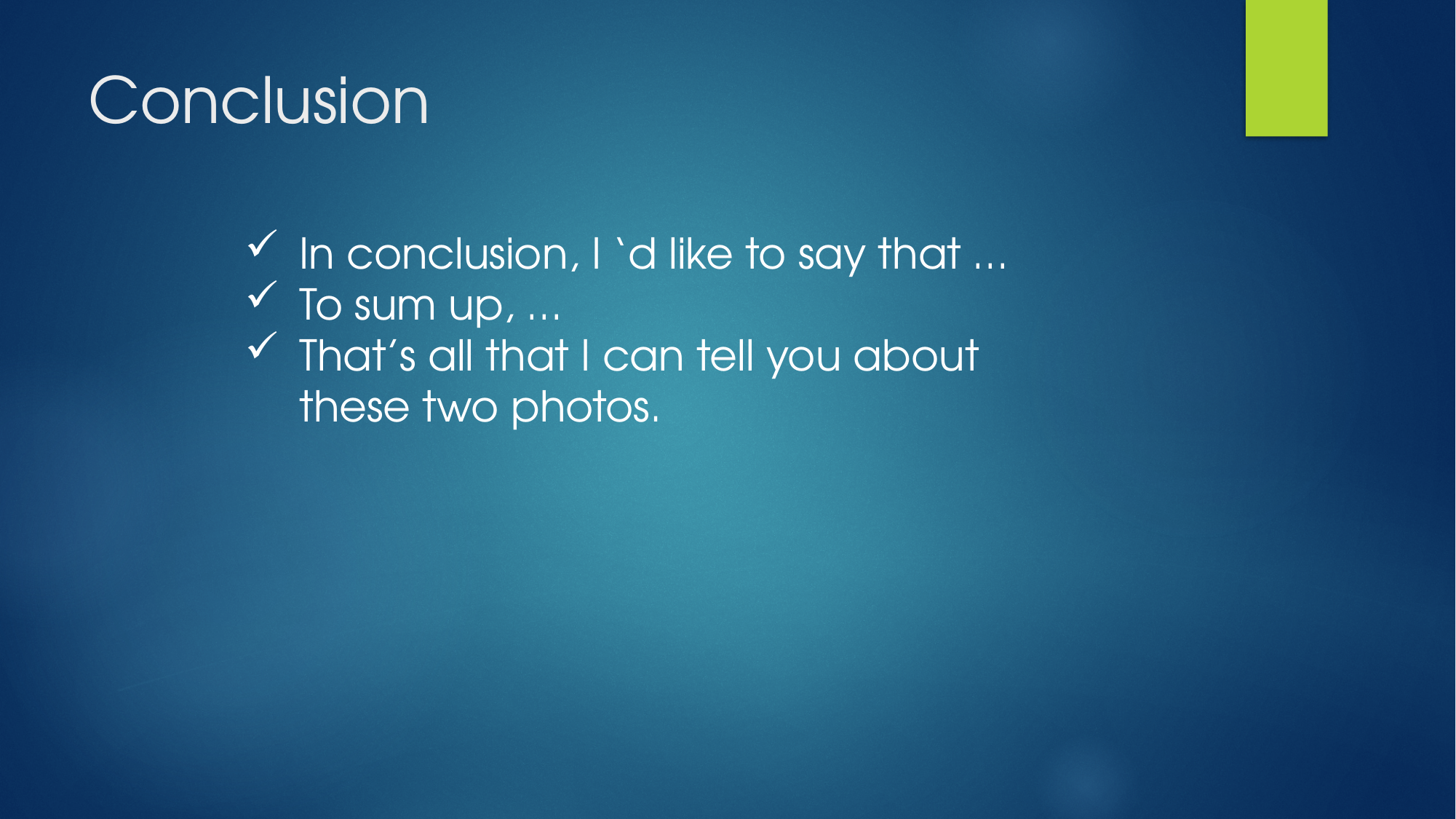

# Conclusion
In conclusion, I ‘d like to say that …
To sum up, …
That’s all that I can tell you about these two photos.